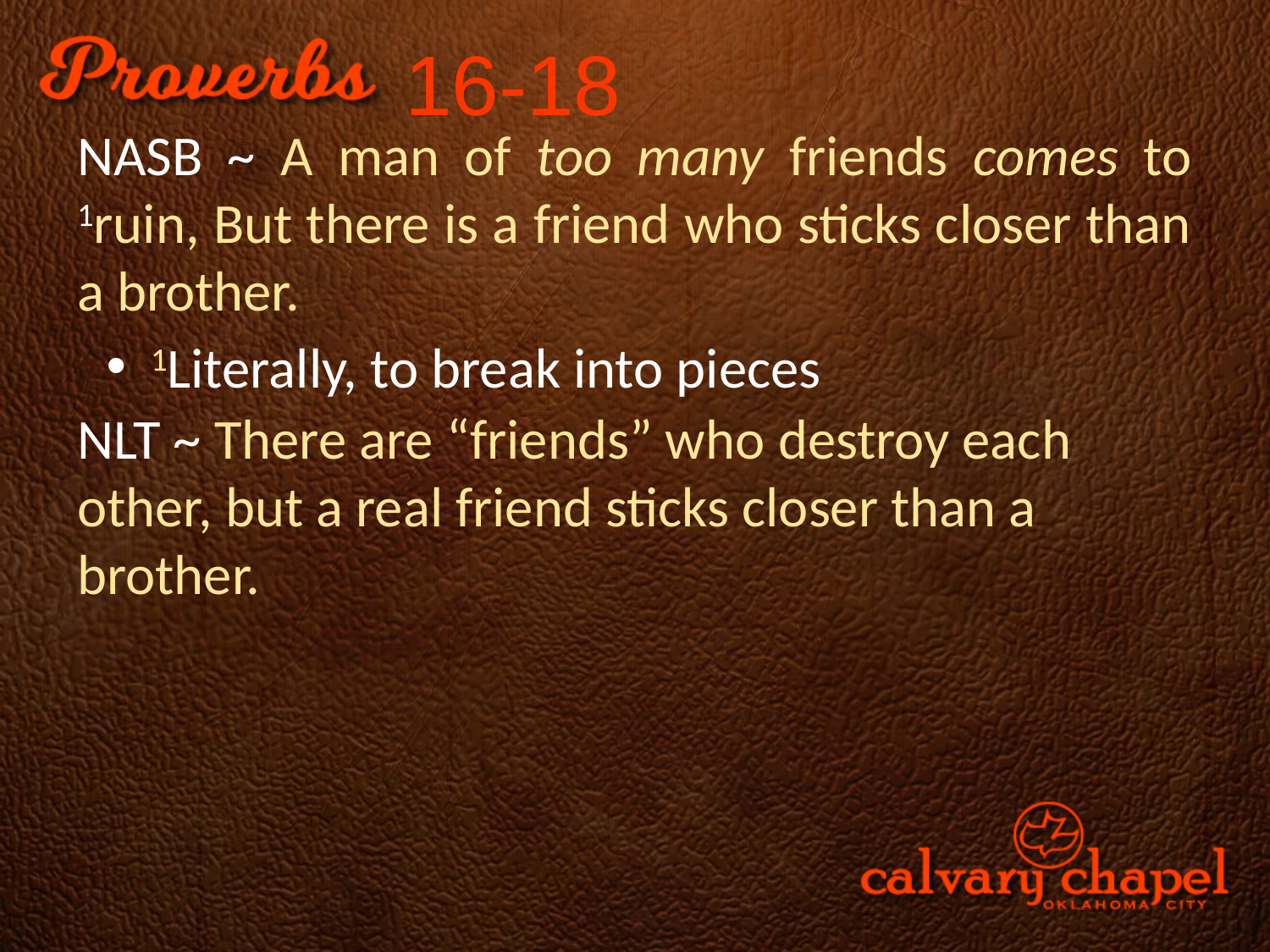

16-18
NASB ~ A man of too many friends comes to 1ruin, But there is a friend who sticks closer than a brother.
 1Literally, to break into pieces
NLT ~ There are “friends” who destroy each other, but a real friend sticks closer than a brother.